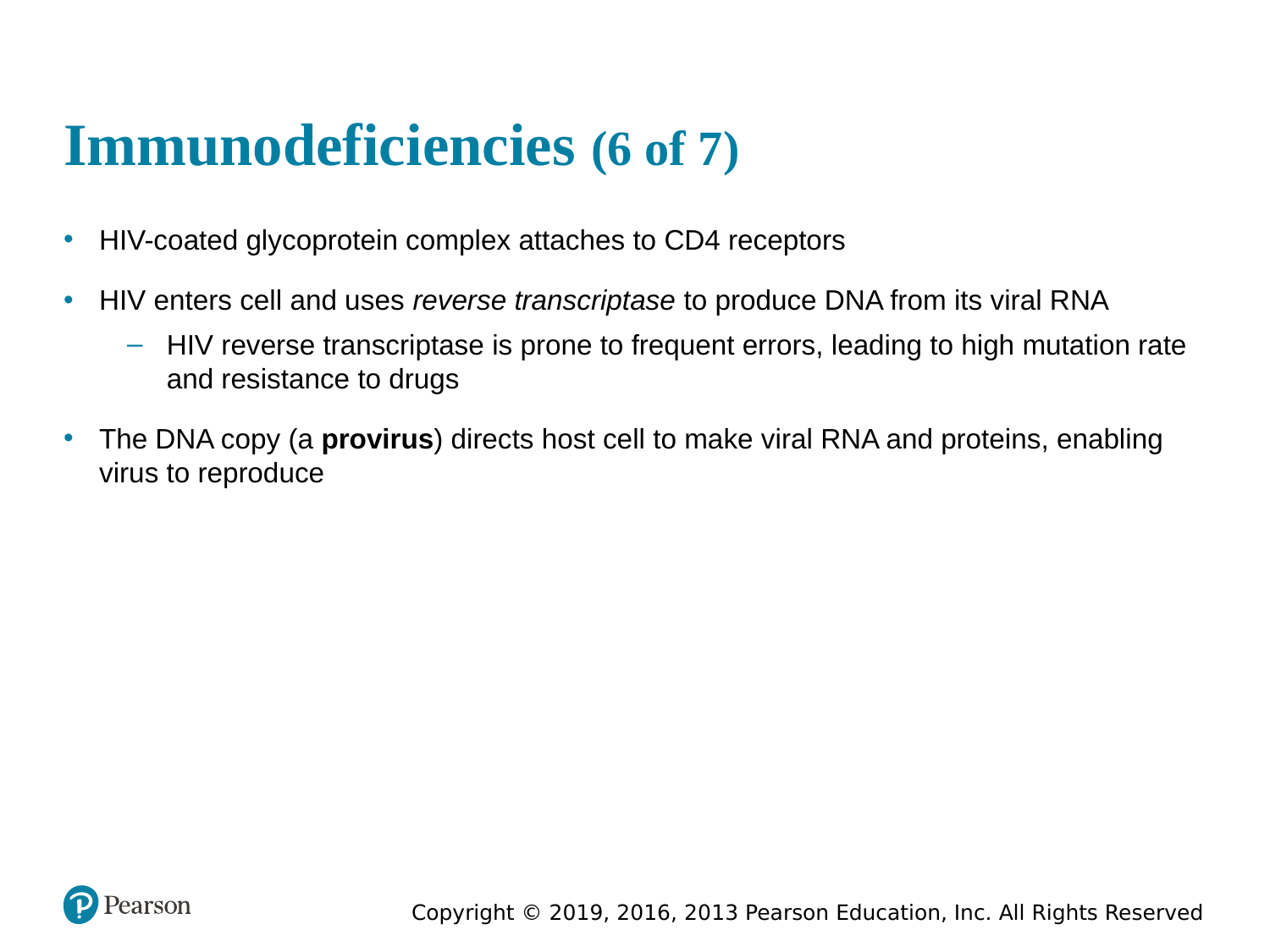

# Immunodeficiencies (6 of 7)
HIV-coated glycoprotein complex attaches to CD4 receptors
HIV enters cell and uses reverse transcriptase to produce DNA from its viral RNA
HIV reverse transcriptase is prone to frequent errors, leading to high mutation rate and resistance to drugs
The DNA copy (a provirus) directs host cell to make viral RNA and proteins, enabling virus to reproduce